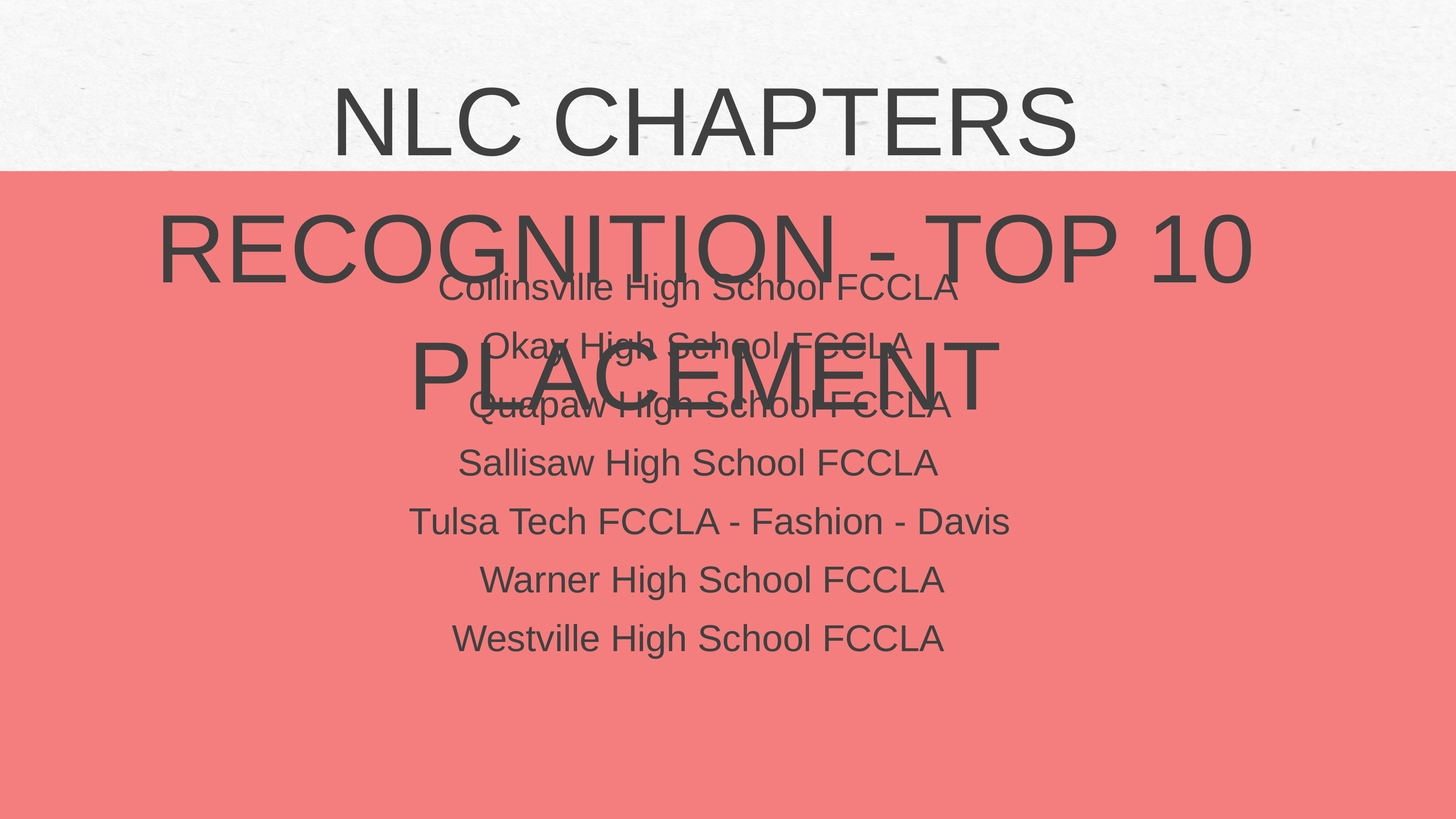

NLC CHAPTERS RECOGNITION - TOP 10 PLACEMENT

Collinsville High School FCCLA
Okay High School FCCLA
Quapaw High School FCCLA
Sallisaw High School FCCLA
Tulsa Tech FCCLA - Fashion - Davis
Warner High School FCCLA
Westville High School FCCLA